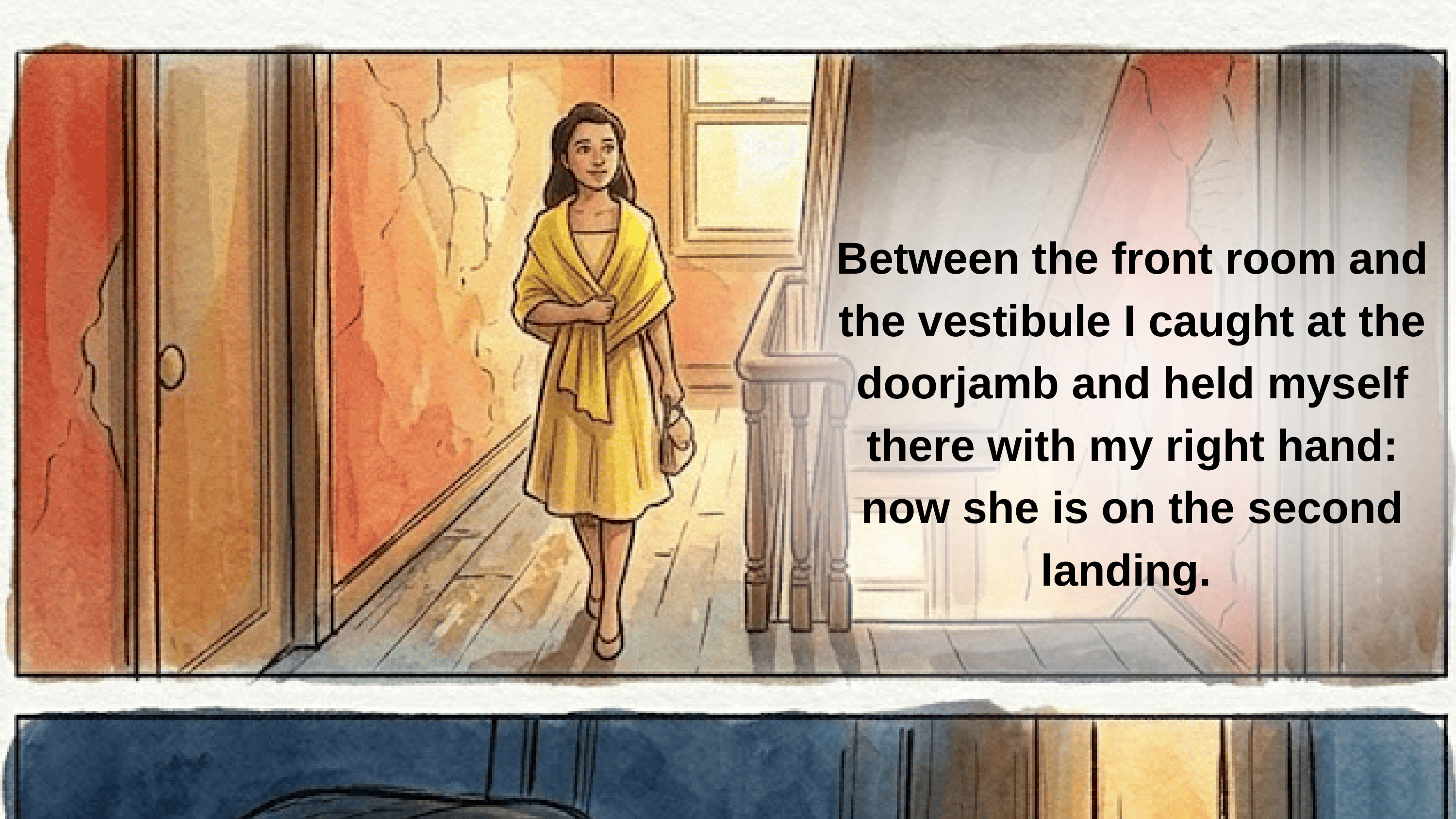

Between the front room and the vestibule I caught at the doorjamb and held myself there with my right hand: now she is on the second landing.